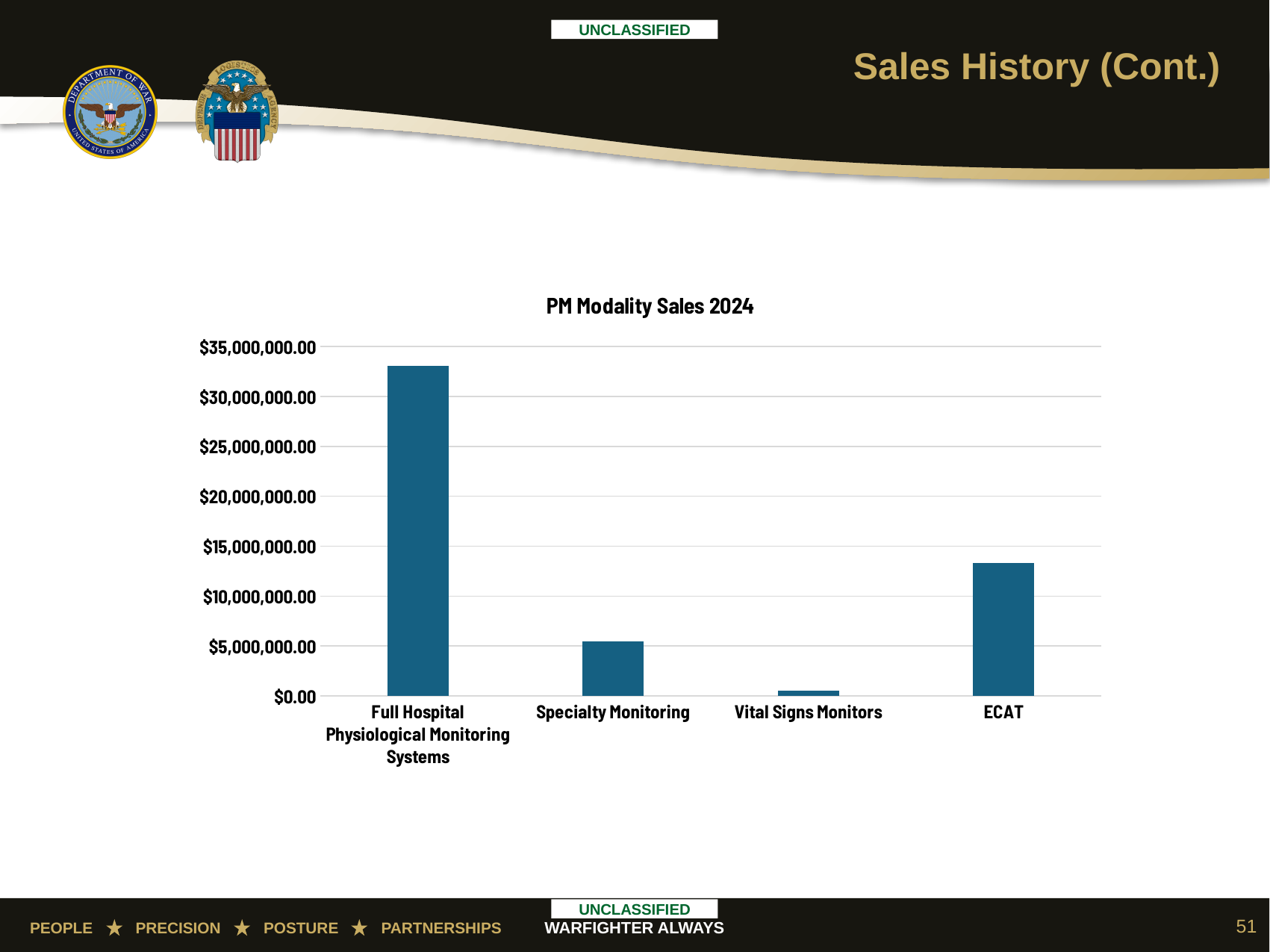

# Sales History (Cont.)

### Chart: PM Modality Sales 2024

| Category | Sales |
|---|---|
| Full Hospital Physiological Monitoring Systems | 33084150.32 |
| Specialty Monitoring | 5481308.07 |
| Vital Signs Monitors | 507764.17 |
| ECAT | 13276947.349999998 |